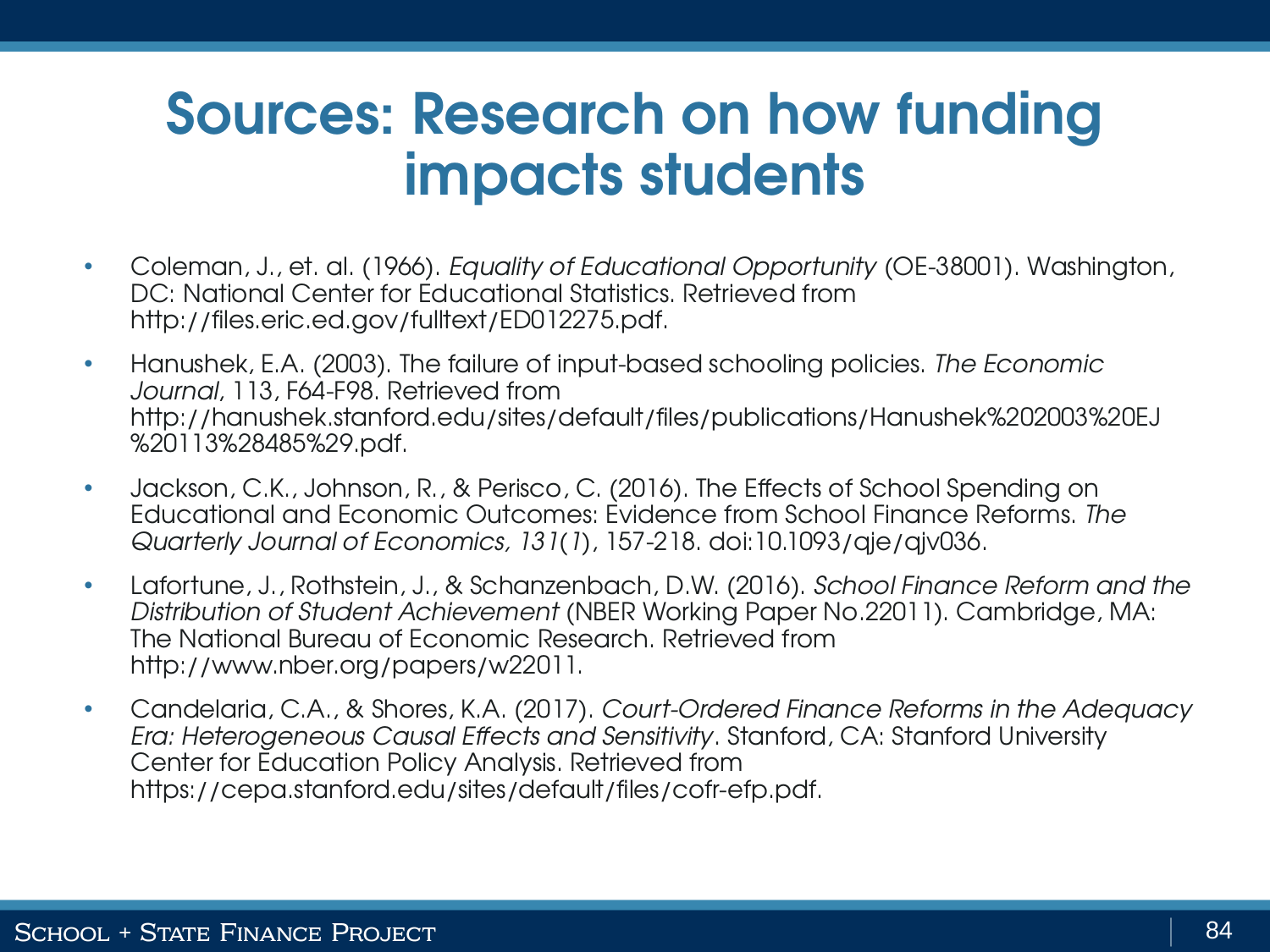

# Sources: Research on how funding impacts students
Coleman, J., et. al. (1966). Equality of Educational Opportunity (OE-38001). Washington, DC: National Center for Educational Statistics. Retrieved from http://files.eric.ed.gov/fulltext/ED012275.pdf.
Hanushek, E.A. (2003). The failure of input-based schooling policies. The Economic Journal, 113, F64-F98. Retrieved from http://hanushek.stanford.edu/sites/default/files/publications/Hanushek%202003%20EJ%20113%28485%29.pdf.
Jackson, C.K., Johnson, R., & Perisco, C. (2016). The Effects of School Spending on Educational and Economic Outcomes: Evidence from School Finance Reforms. The Quarterly Journal of Economics, 131(1), 157-218. doi:10.1093/qje/qjv036.
Lafortune, J., Rothstein, J., & Schanzenbach, D.W. (2016). School Finance Reform and the Distribution of Student Achievement (NBER Working Paper No.22011). Cambridge, MA: The National Bureau of Economic Research. Retrieved from http://www.nber.org/papers/w22011.
Candelaria, C.A., & Shores, K.A. (2017). Court-Ordered Finance Reforms in the Adequacy Era: Heterogeneous Causal Effects and Sensitivity. Stanford, CA: Stanford University Center for Education Policy Analysis. Retrieved from https://cepa.stanford.edu/sites/default/files/cofr-efp.pdf.
84